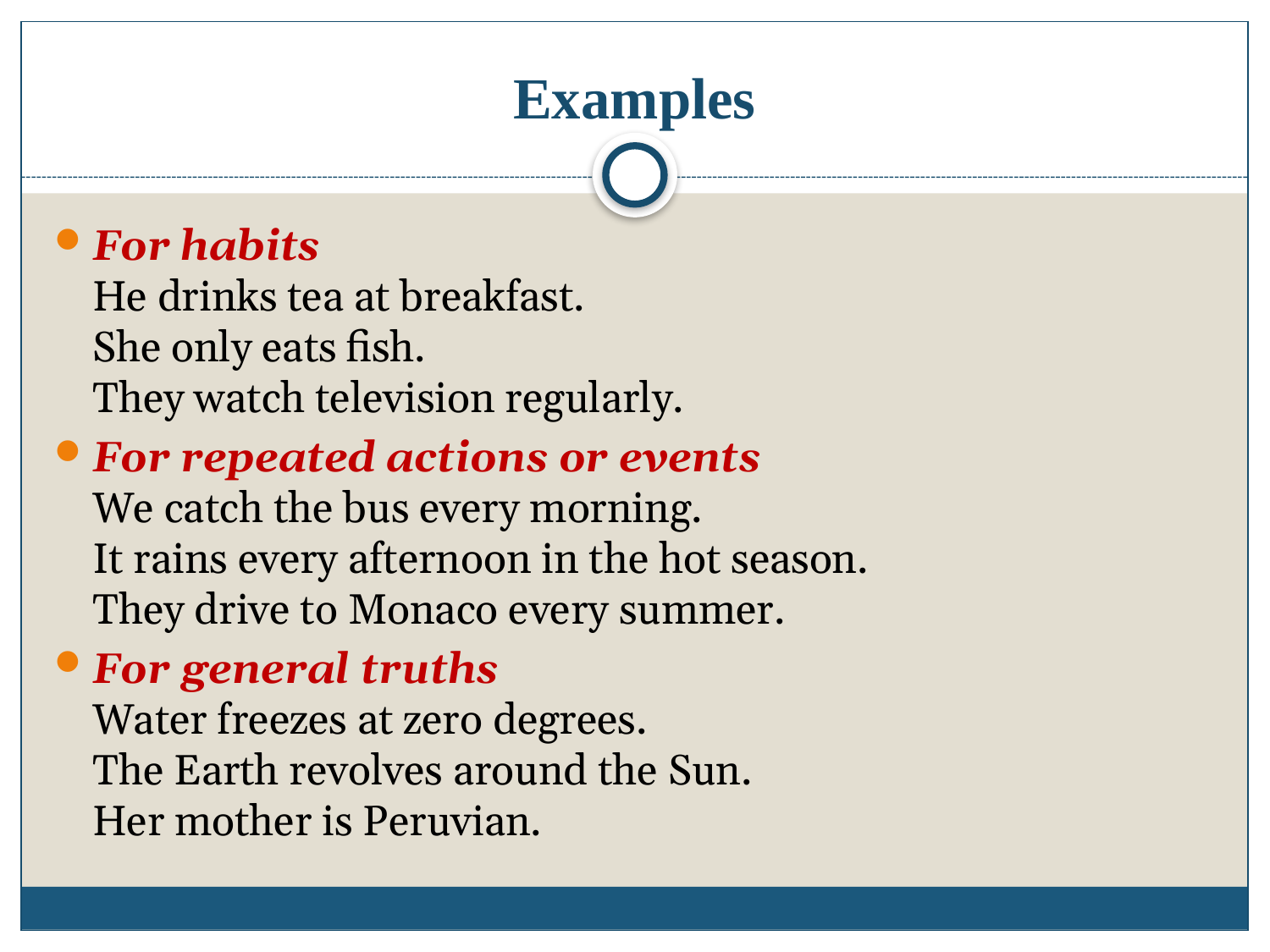

# Examples
For habits
He drinks tea at breakfast.
She only eats fish.
They watch television regularly.
For repeated actions or events
We catch the bus every morning.
It rains every afternoon in the hot season.
They drive to Monaco every summer.
For general truths
Water freezes at zero degrees.
The Earth revolves around the Sun.
Her mother is Peruvian.